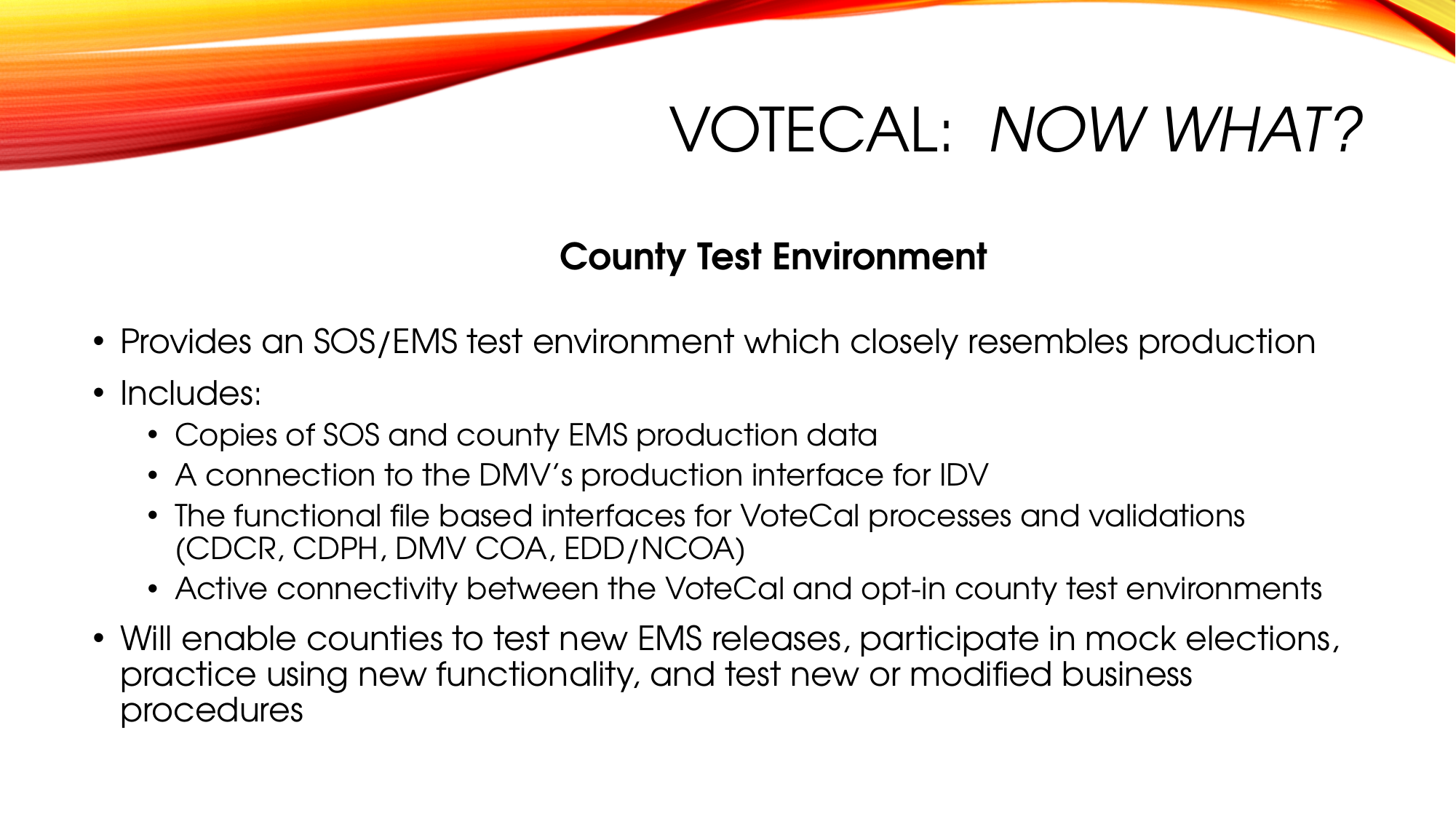

# Votecal:  now What?
County Test Environment
Provides an SOS/EMS test environment which closely resembles production
Includes:
Copies of SOS and county EMS production data
A connection to the DMV’s production interface for IDV
The functional file based interfaces for VoteCal processes and validations (CDCR, CDPH, DMV COA, EDD/NCOA)
Active connectivity between the VoteCal and opt-in county test environments
Will enable counties to test new EMS releases, participate in mock elections, practice using new functionality, and test new or modified business procedures